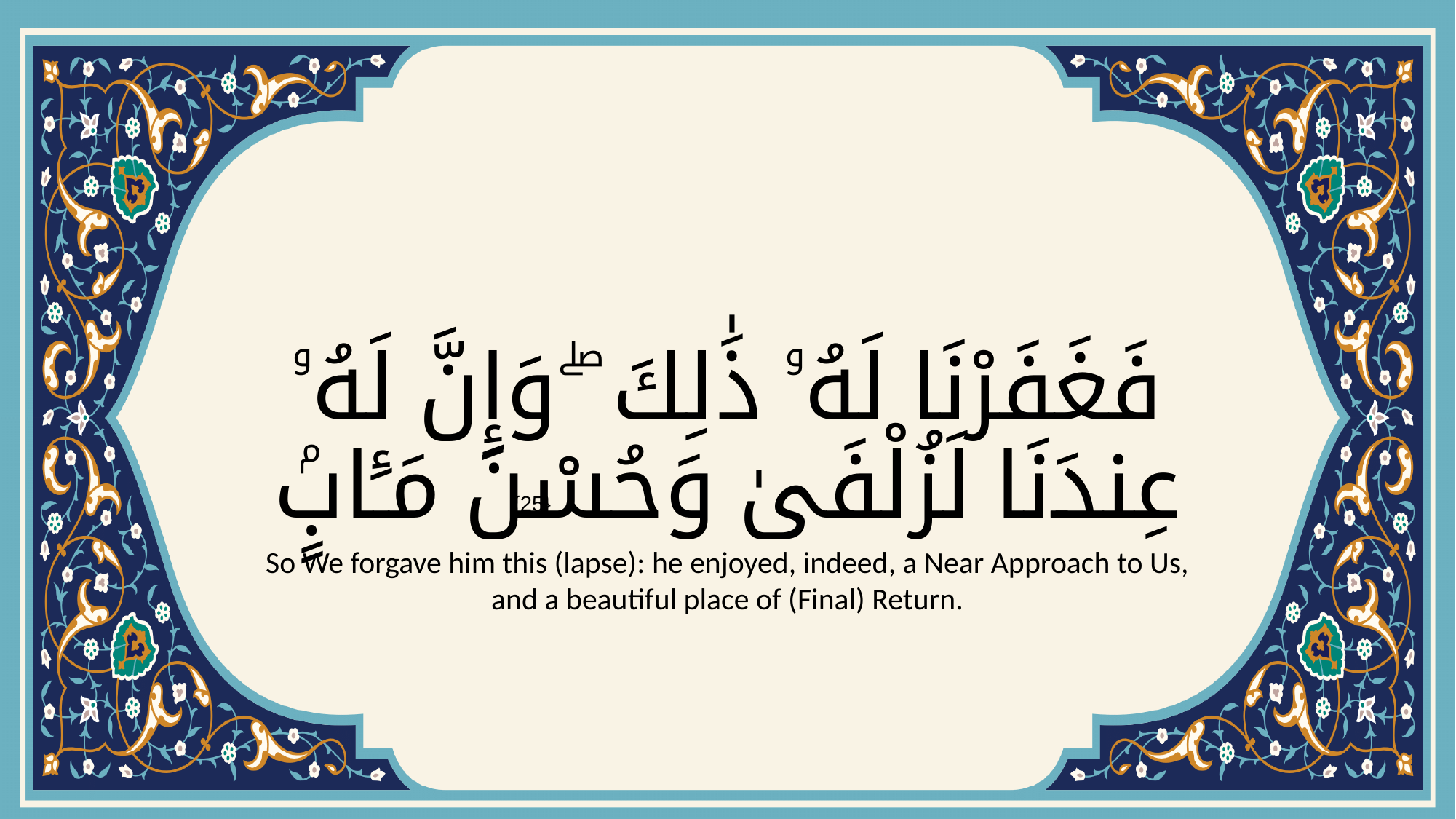

# فَغَفَرْنَا لَهُۥ ذَٰلِكَ ۖ وَإِنَّ لَهُۥ عِندَنَا لَزُلْفَىٰ وَحُسْنَ مَـَٔابٍۢ
{25}
So We forgave him this (lapse): he enjoyed, indeed, a Near Approach to Us, and a beautiful place of (Final) Return.